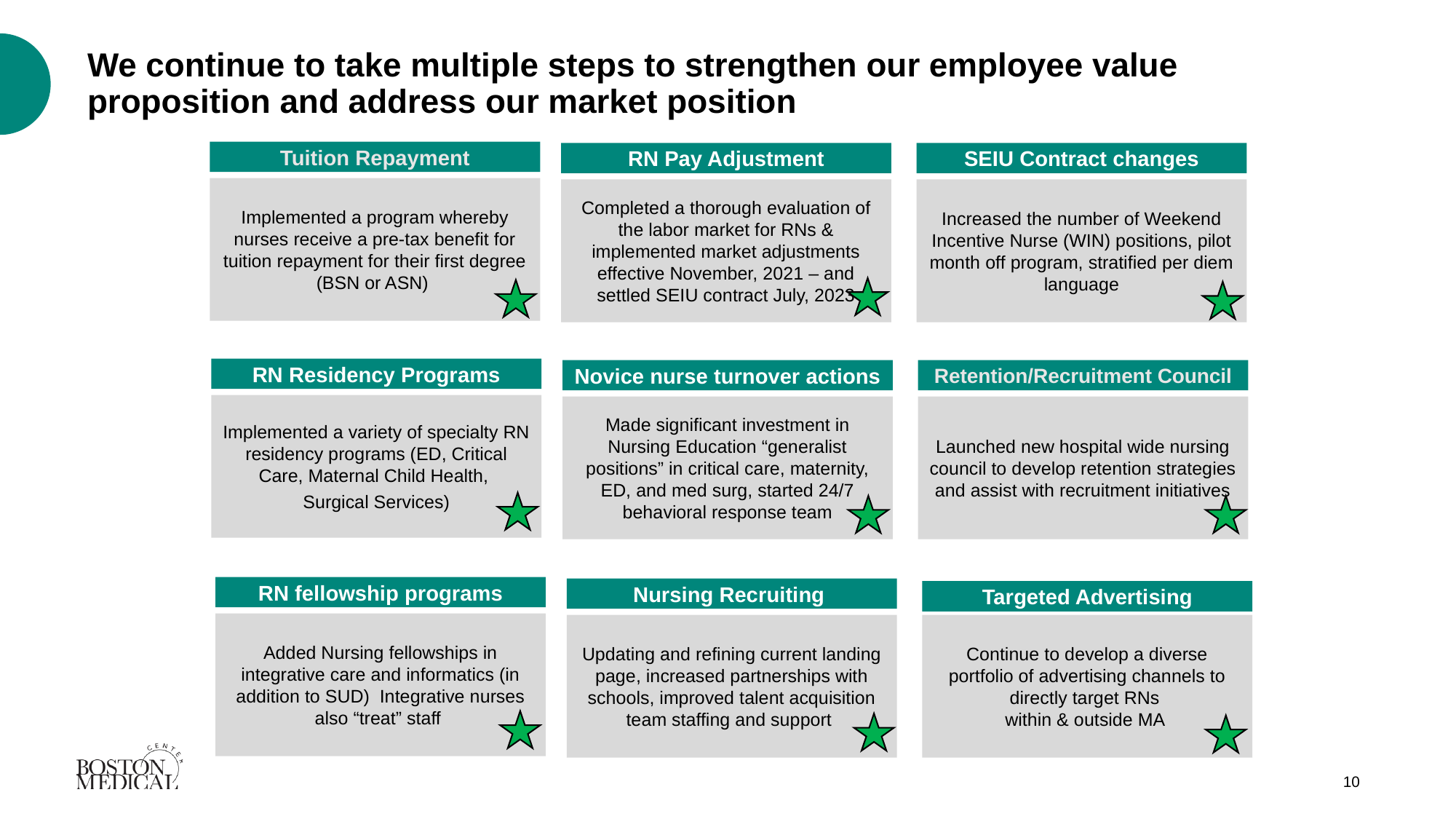

# We continue to take multiple steps to strengthen our employee value proposition and address our market position
Tuition Repayment
RN Pay Adjustment
SEIU Contract changes
Implemented a program whereby nurses receive a pre-tax benefit for tuition repayment for their first degree (BSN or ASN)
Completed a thorough evaluation of the labor market for RNs & implemented market adjustments effective November, 2021 – and settled SEIU contract July, 2023
Increased the number of Weekend Incentive Nurse (WIN) positions, pilot month off program, stratified per diem language

RN Residency Programs
Novice nurse turnover actions
Retention/Recruitment Council
Implemented a variety of specialty RN residency programs (ED, Critical Care, Maternal Child Health,
Surgical Services)
Made significant investment in Nursing Education “generalist positions” in critical care, maternity, ED, and med surg, started 24/7 behavioral response team
Launched new hospital wide nursing council to develop retention strategies and assist with recruitment initiatives

RN fellowship programs
Nursing Recruiting
Targeted Advertising
Added Nursing fellowships in integrative care and informatics (in addition to SUD)  Integrative nurses also “treat” staff
Updating and refining current landing page, increased partnerships with schools, improved talent acquisition team staffing and support
Continue to develop a diverse portfolio of advertising channels to directly target RNs
within & outside MA

10